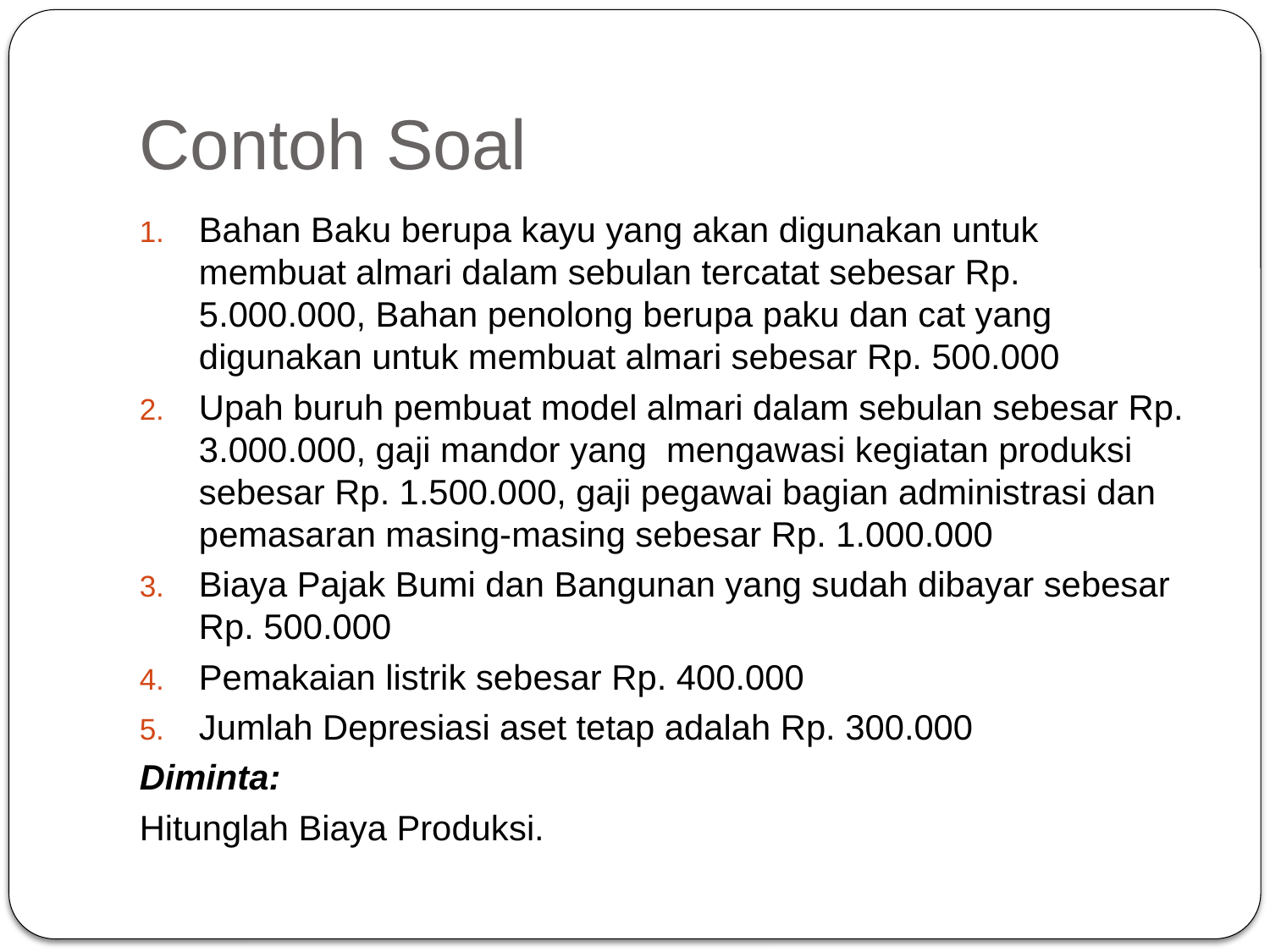

# Contoh Soal
Bahan Baku berupa kayu yang akan digunakan untuk membuat almari dalam sebulan tercatat sebesar Rp. 5.000.000, Bahan penolong berupa paku dan cat yang digunakan untuk membuat almari sebesar Rp. 500.000
Upah buruh pembuat model almari dalam sebulan sebesar Rp. 3.000.000, gaji mandor yang  mengawasi kegiatan produksi sebesar Rp. 1.500.000, gaji pegawai bagian administrasi dan  pemasaran masing-masing sebesar Rp. 1.000.000
Biaya Pajak Bumi dan Bangunan yang sudah dibayar sebesar Rp. 500.000
Pemakaian listrik sebesar Rp. 400.000
Jumlah Depresiasi aset tetap adalah Rp. 300.000
Diminta:
Hitunglah Biaya Produksi.